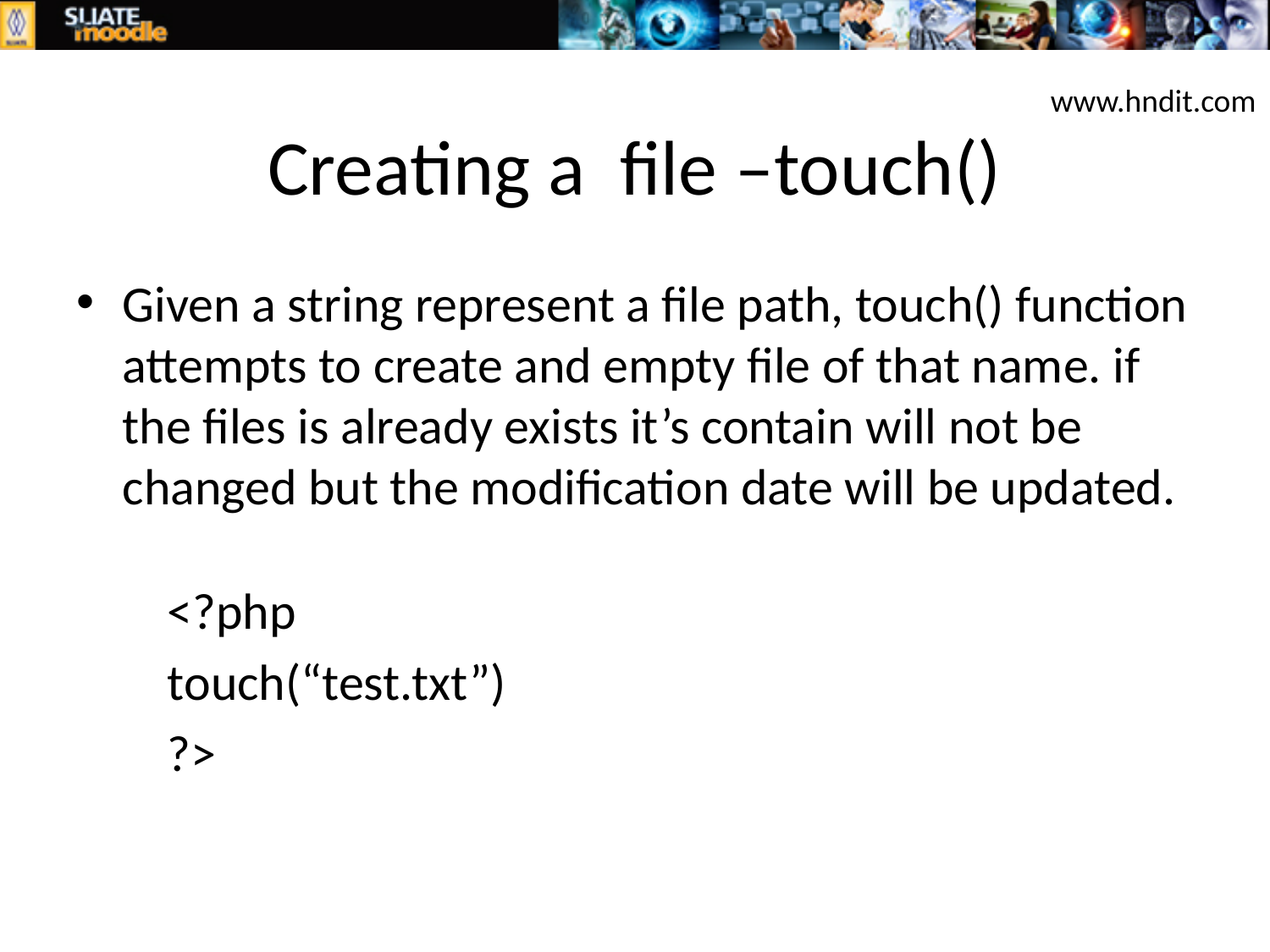

www.hndit.com
# Creating a  file –touch()
Given a string represent a file path, touch() function attempts to create and empty file of that name. if the files is already exists it’s contain will not be changed but the modification date will be updated.

<?php
touch(“test.txt”)
?>